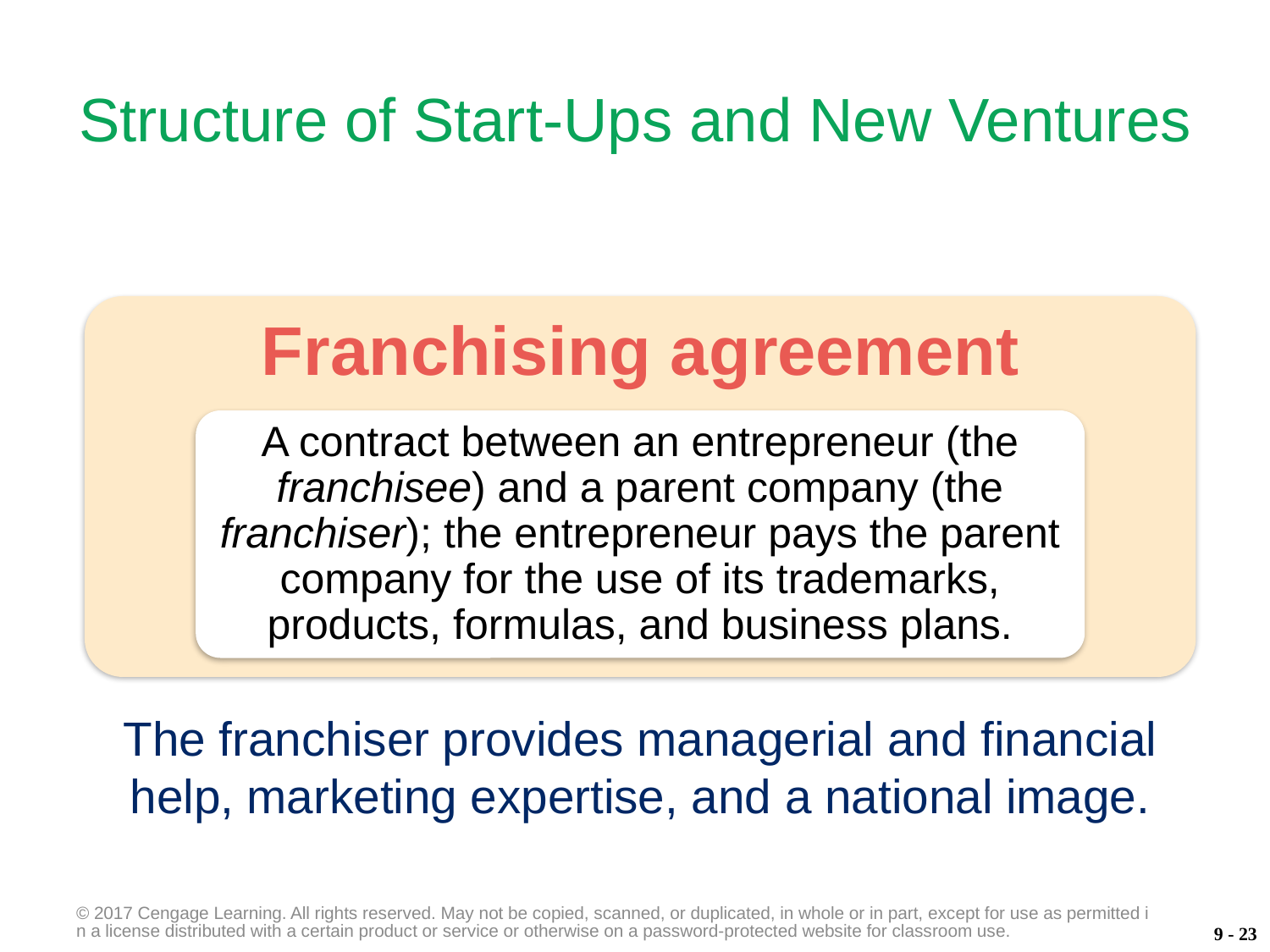

# Structure of Start-Ups and New Ventures
Franchising agreement
A contract between an entrepreneur (the franchisee) and a parent company (the franchiser); the entrepreneur pays the parent company for the use of its trademarks, products, formulas, and business plans.
The franchiser provides managerial and financial help, marketing expertise, and a national image.
© 2017 Cengage Learning. All rights reserved. May not be copied, scanned, or duplicated, in whole or in part, except for use as permitted in a license distributed with a certain product or service or otherwise on a password-protected website for classroom use.